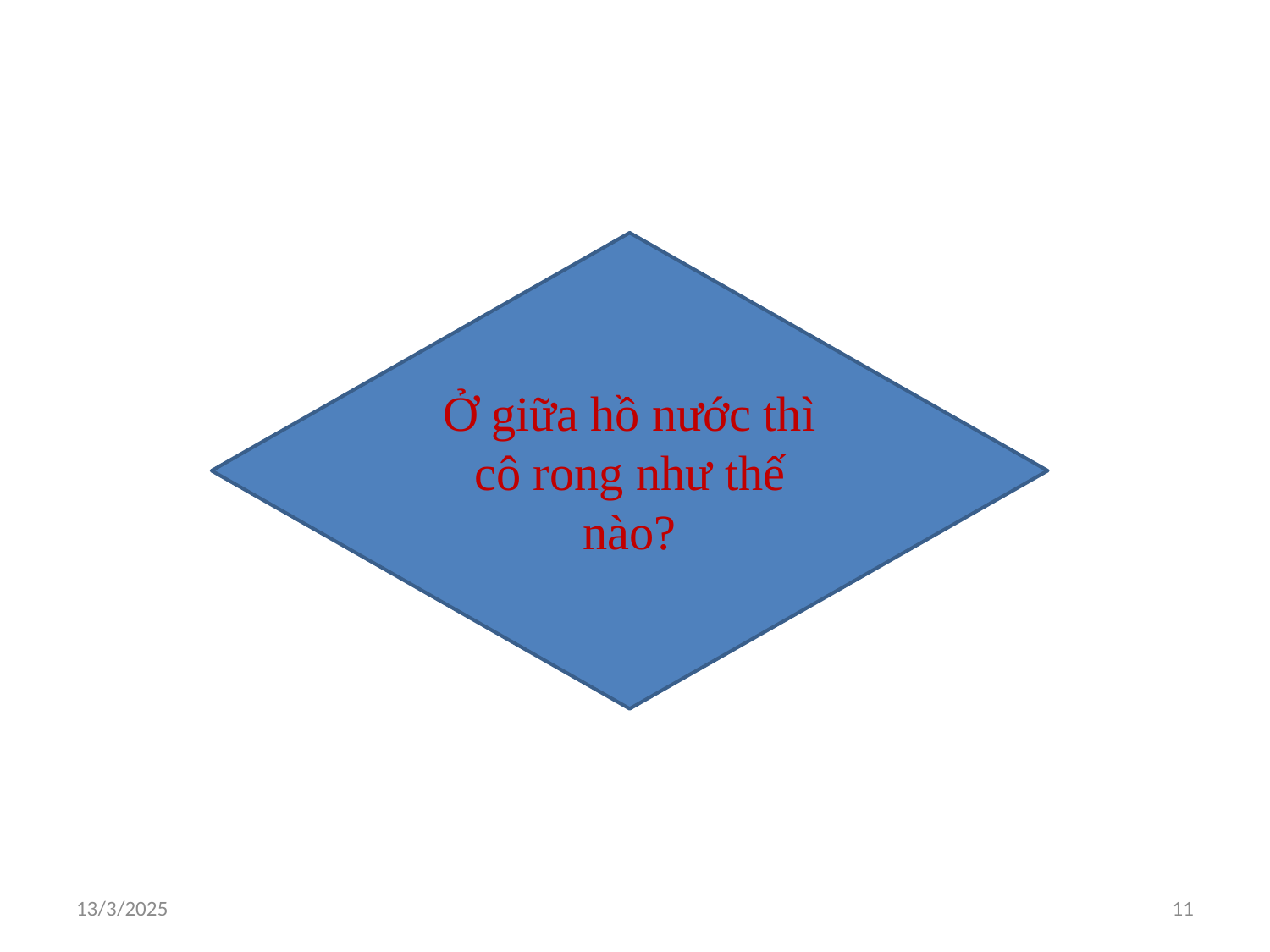

#

Ở giữa hồ nước thì cô rong như thế nào?
13/3/2025
11